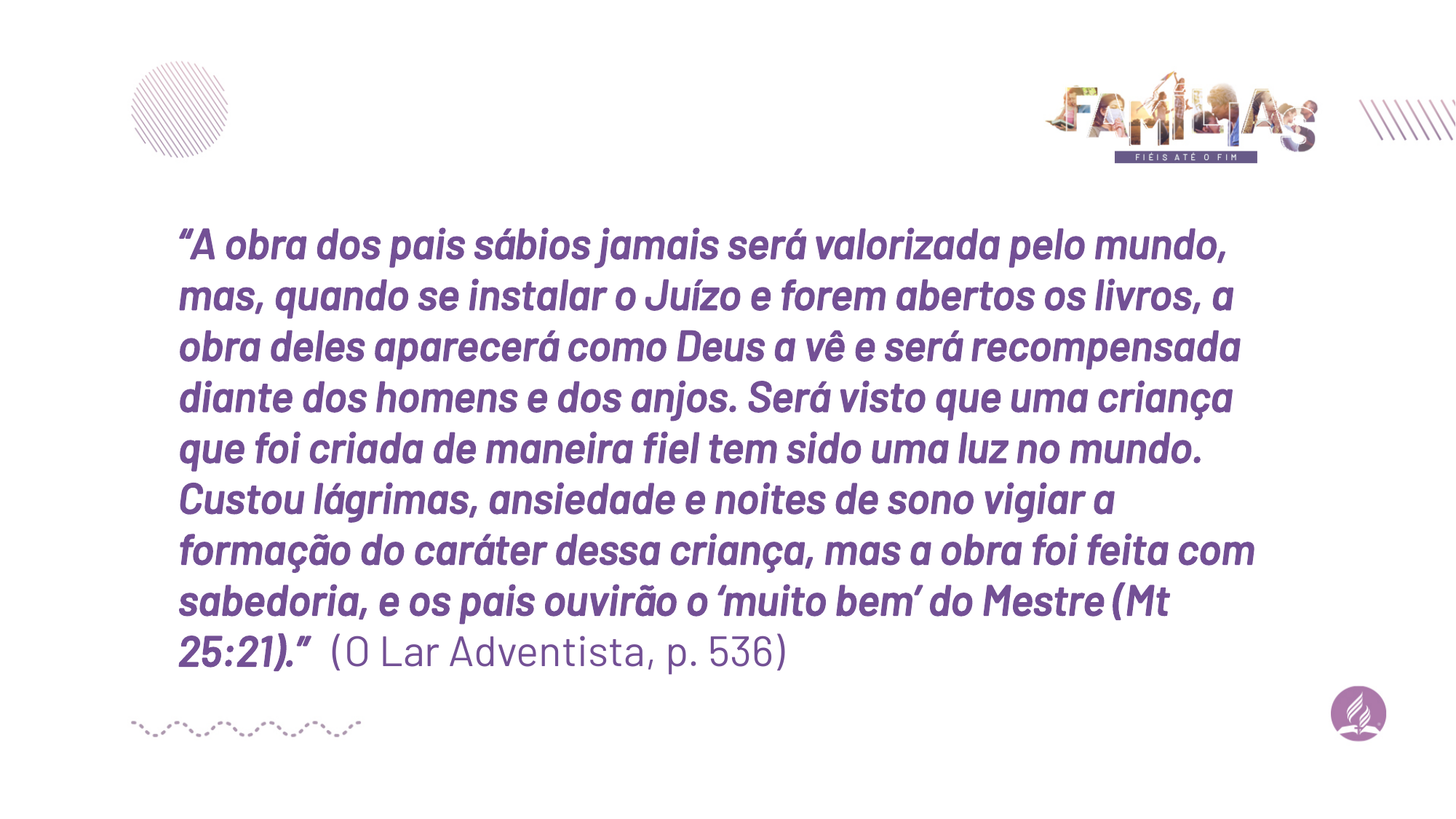

“A obra dos pais sábios jamais será valorizada pelo mundo, mas, quando se instalar o Juízo e forem abertos os livros, a obra deles aparecerá como Deus a vê e será recompensada diante dos homens e dos anjos. Será visto que uma criança que foi criada de maneira fiel tem sido uma luz no mundo. Custou lágrimas, ansiedade e noites de sono vigiar a formação do caráter dessa criança, mas a obra foi feita com sabedoria, e os pais ouvirão o ‘muito bem’ do Mestre (Mt 25:21).”   (O Lar Adventista, p. 536)